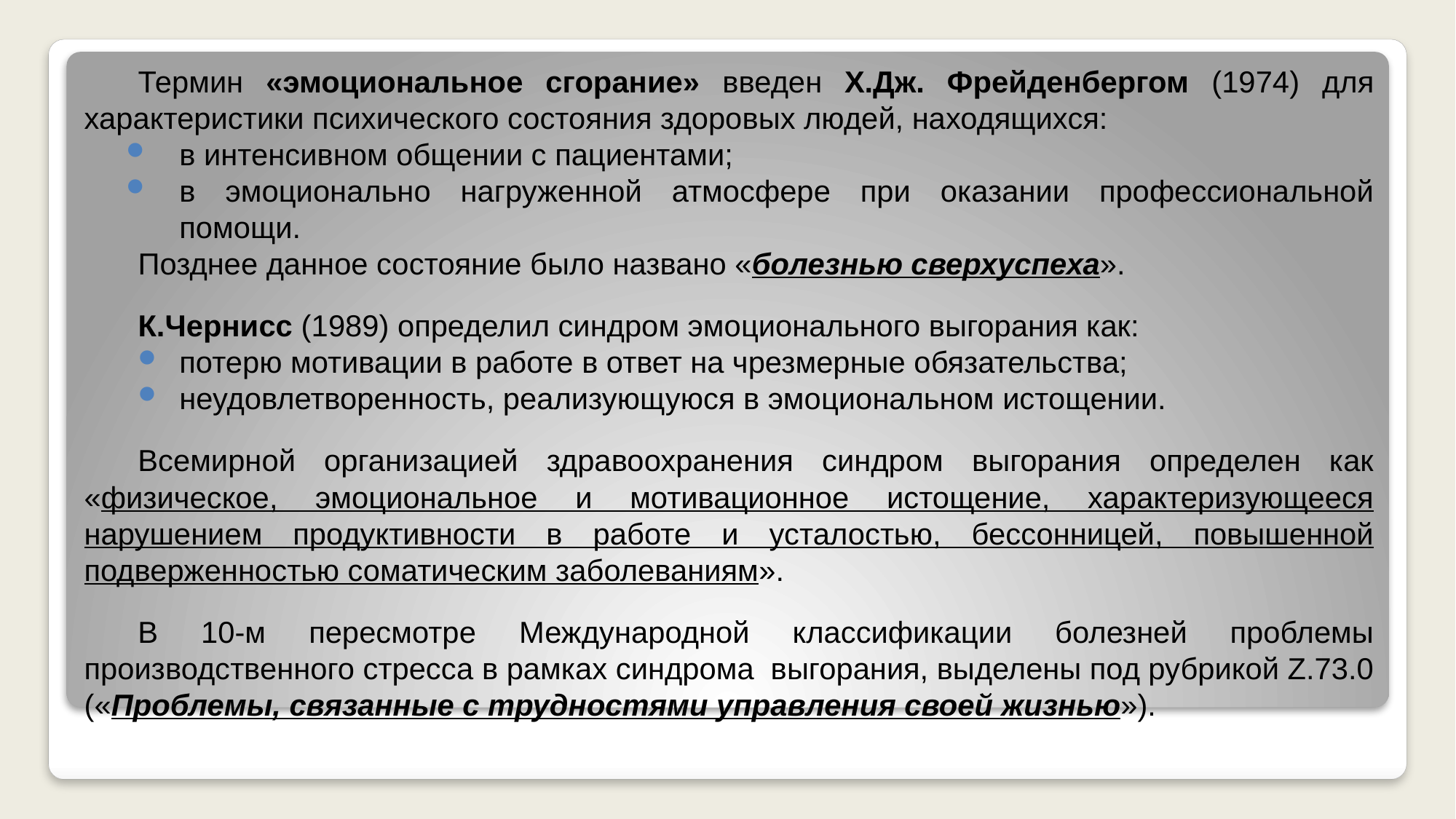

Термин «эмоциональное сгорание» введен Х.Дж. Фрейденбергом (1974) для характеристики психического состояния здоровых людей, находящихся:
в интенсивном общении с пациентами;
в эмоционально нагруженной атмосфере при оказании профессиональной помощи.
Позднее данное состояние было названо «болезнью сверхуспеха».

К.Чернисс (1989) определил синдром эмоционального выгорания как:
потерю мотивации в работе в ответ на чрезмерные обязательства;
неудовлетворенность, реализующуюся в эмоциональном истощении.

Всемирной организацией здравоохранения синдром выгорания определен как «физическое, эмоциональное и мотивационное истощение, характеризующееся нарушением продуктивности в работе и усталостью, бессонницей, повышенной подверженностью соматическим заболеваниям».

В 10-м пересмотре Международной классификации болезней проблемы производственного стресса в рамках синдрома  выгорания, выделены под рубрикой Z.73.0 («Проблемы, связанные с трудностями управления своей жизнью»).